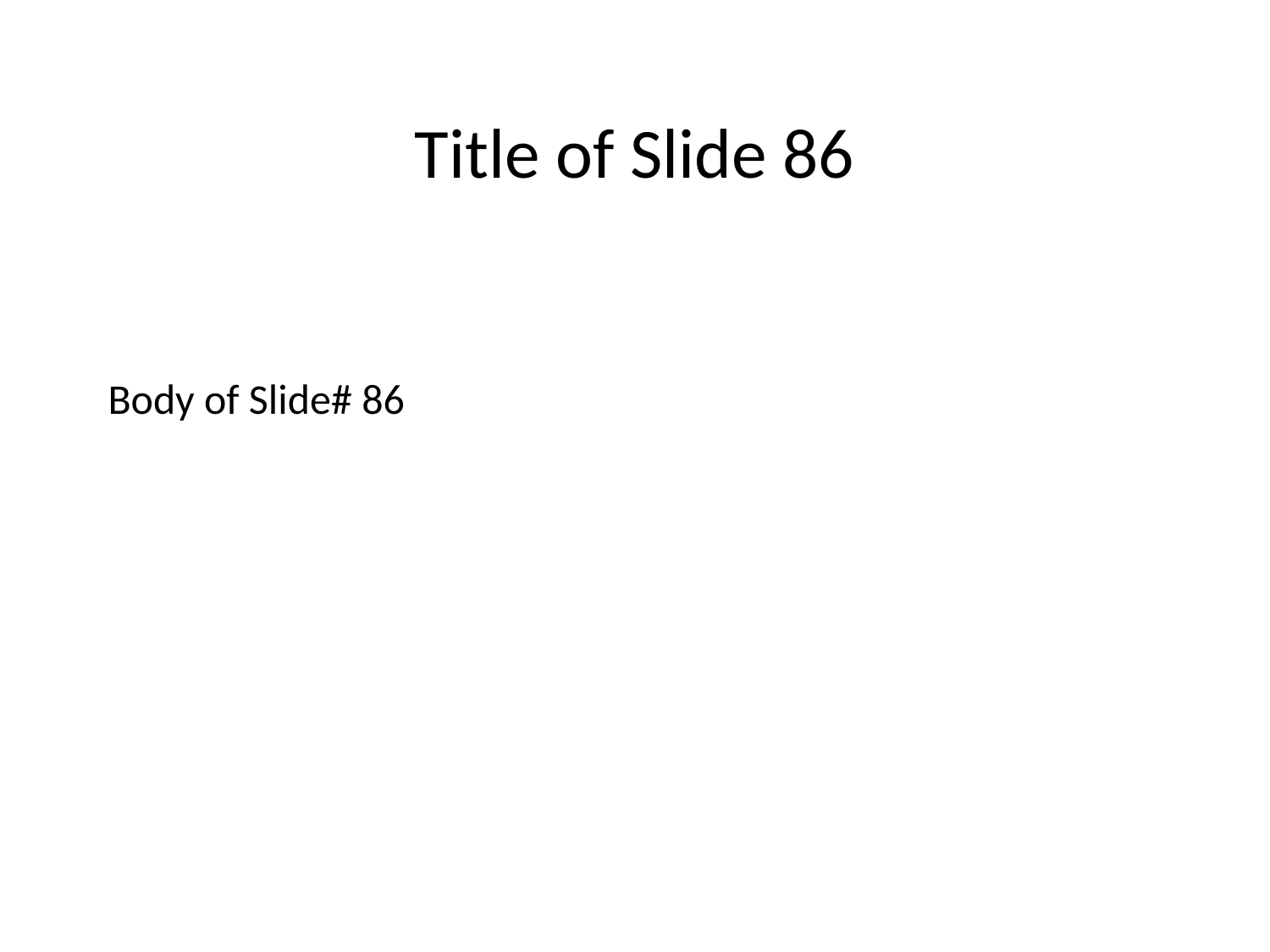

Title of Slide 86
# Body of Slide# 86